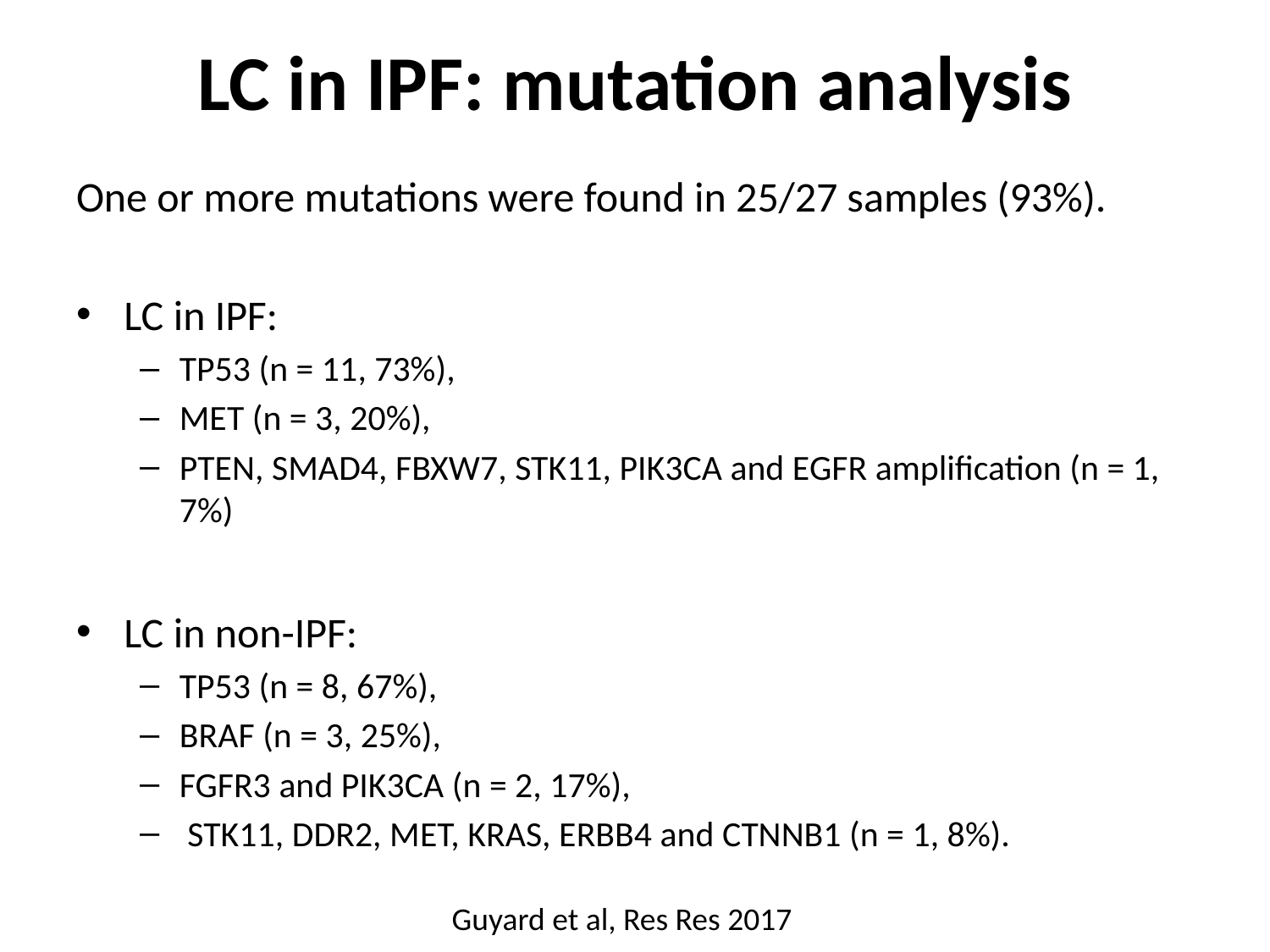

# LC in IPF: mutation analysis
One or more mutations were found in 25/27 samples (93%).

LC in IPF:
TP53 (n = 11, 73%),
MET (n = 3, 20%),
PTEN, SMAD4, FBXW7, STK11, PIK3CA and EGFR amplification (n = 1, 7%)

LC in non-IPF:
TP53 (n = 8, 67%),
BRAF (n = 3, 25%),
FGFR3 and PIK3CA (n = 2, 17%),
 STK11, DDR2, MET, KRAS, ERBB4 and CTNNB1 (n = 1, 8%).

Guyard et al, Res Res 2017